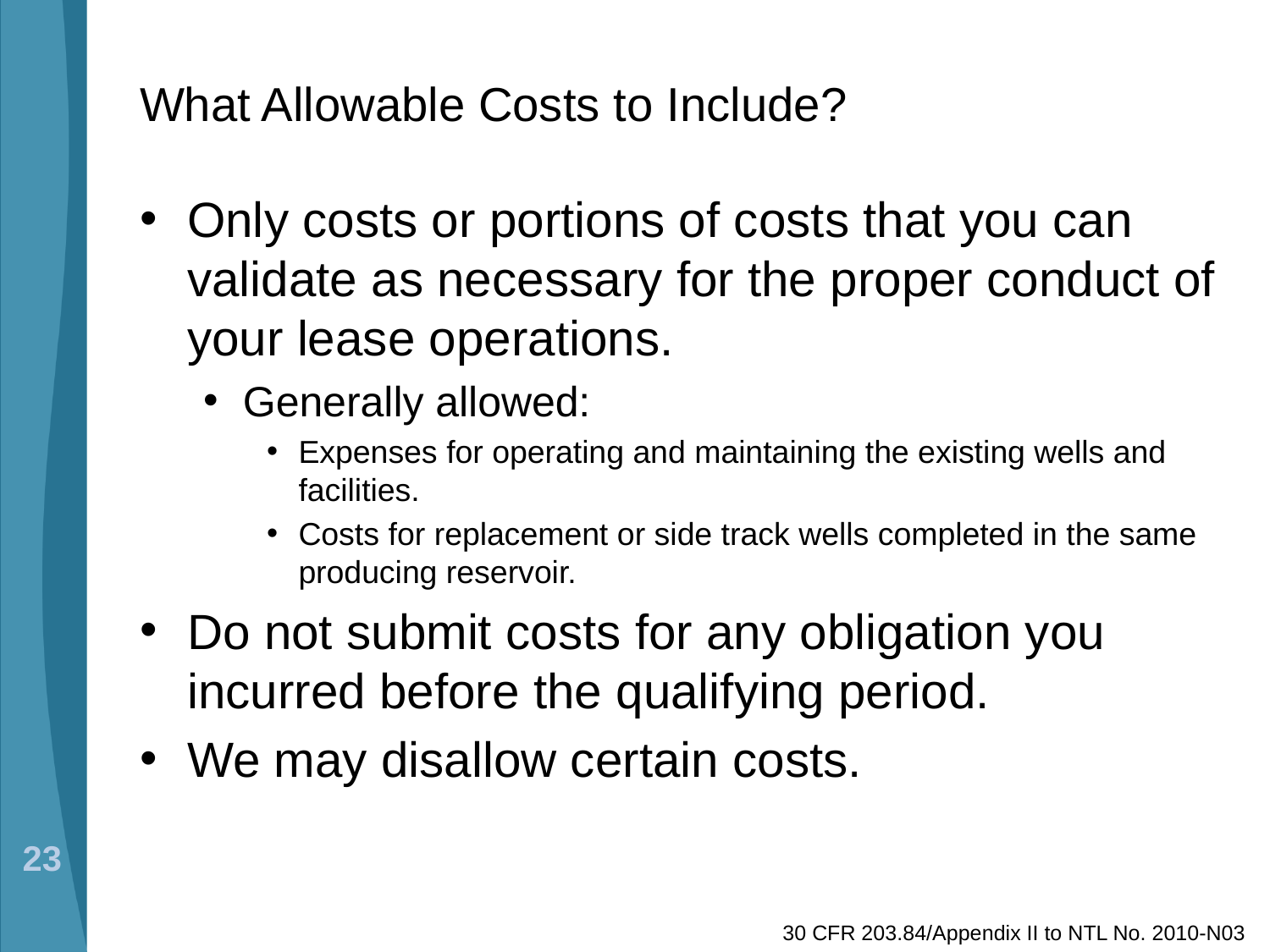

# What Allowable Costs to Include?
Only costs or portions of costs that you can validate as necessary for the proper conduct of your lease operations.
Generally allowed:
Expenses for operating and maintaining the existing wells and facilities.
Costs for replacement or side track wells completed in the same producing reservoir.
Do not submit costs for any obligation you incurred before the qualifying period.
We may disallow certain costs.

23
30 CFR 203.84/Appendix II to NTL No. 2010-N03